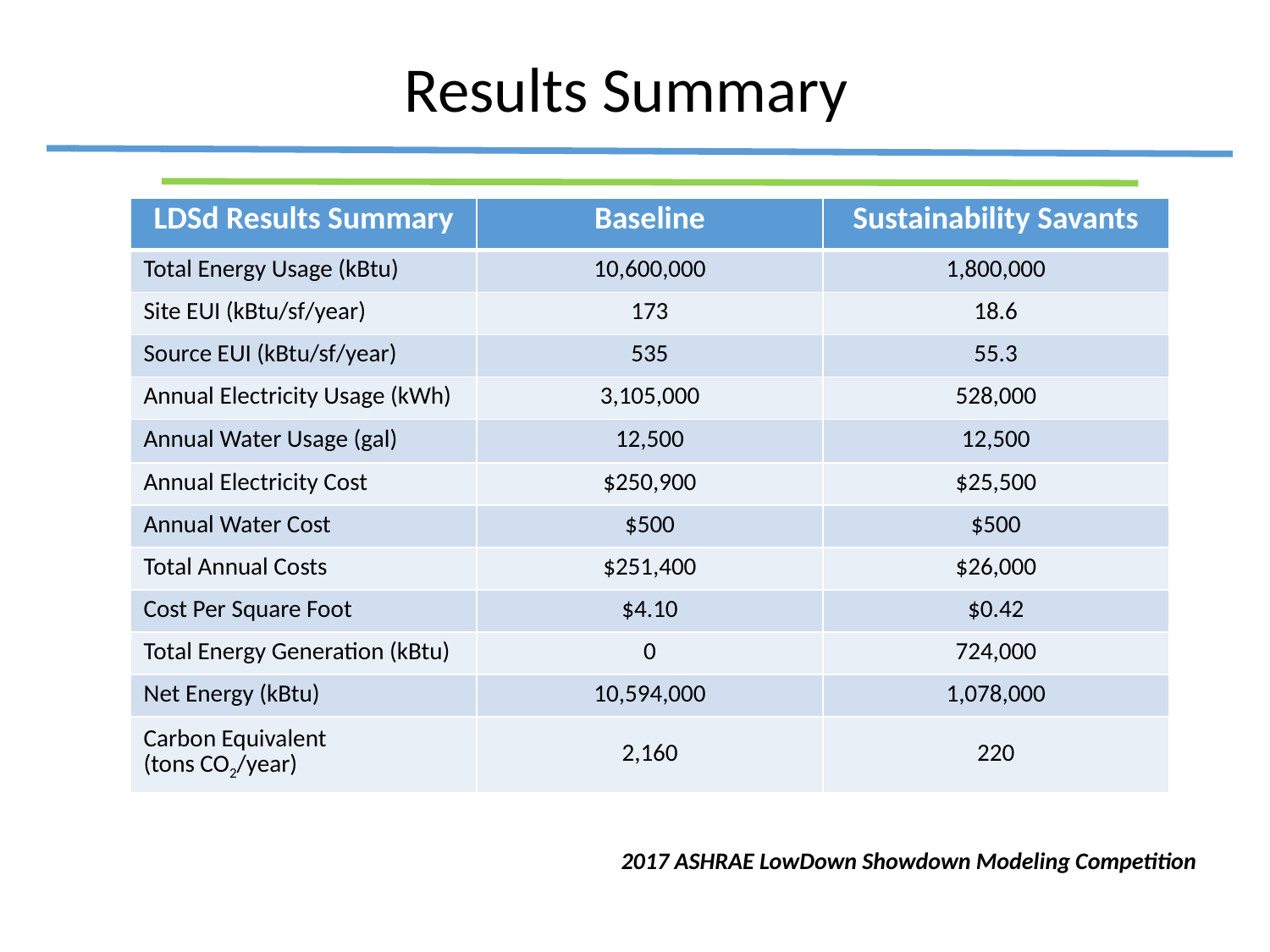

# Results Summary
| LDSd Results Summary | Baseline | Sustainability Savants |
| --- | --- | --- |
| Total Energy Usage (kBtu) | 10,600,000 | 1,800,000 |
| Site EUI (kBtu/sf/year) | 173 | 18.6 |
| Source EUI (kBtu/sf/year) | 535 | 55.3 |
| Annual Electricity Usage (kWh) | 3,105,000 | 528,000 |
| Annual Water Usage (gal) | 12,500 | 12,500 |
| Annual Electricity Cost | $250,900 | $25,500 |
| Annual Water Cost | $500 | $500 |
| Total Annual Costs | $251,400 | $26,000 |
| Cost Per Square Foot | $4.10 | $0.42 |
| Total Energy Generation (kBtu) | 0 | 724,000 |
| Net Energy (kBtu) | 10,594,000 | 1,078,000 |
| Carbon Equivalent (tons CO2/year) | 2,160 | 220 |
2017 ASHRAE LowDown Showdown Modeling Competition